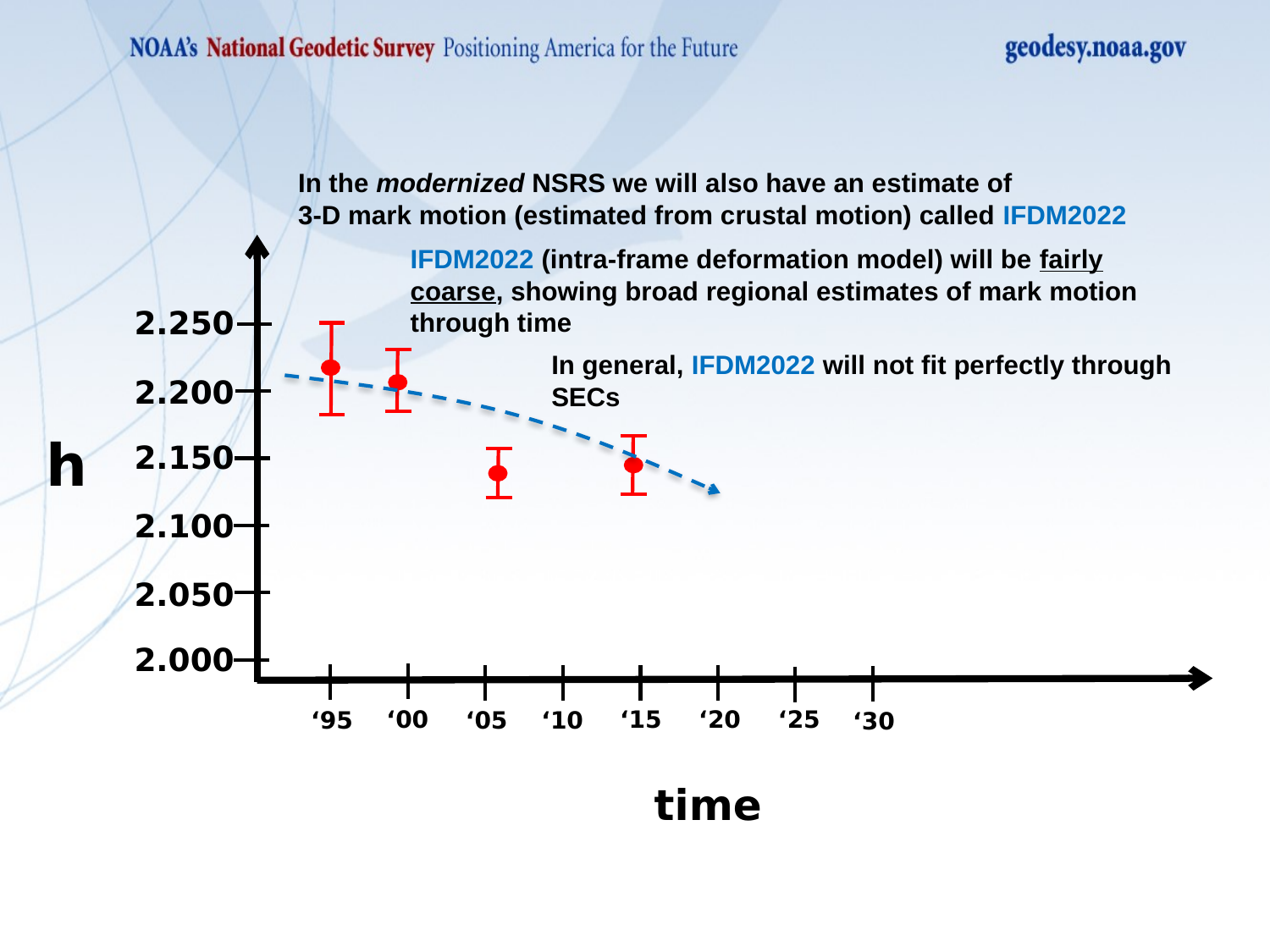

In the modernized NSRS we will also have an estimate of
3-D mark motion (estimated from crustal motion) called IFDM2022
IFDM2022 (intra-frame deformation model) will be fairly coarse, showing broad regional estimates of mark motion through time
2.250

In general, IFDM2022 will not fit perfectly through SECs
2.200

h
2.150
2.100
2.050
2.000
‘00
‘15
‘20
‘25
‘10
‘95
‘05
‘30
time